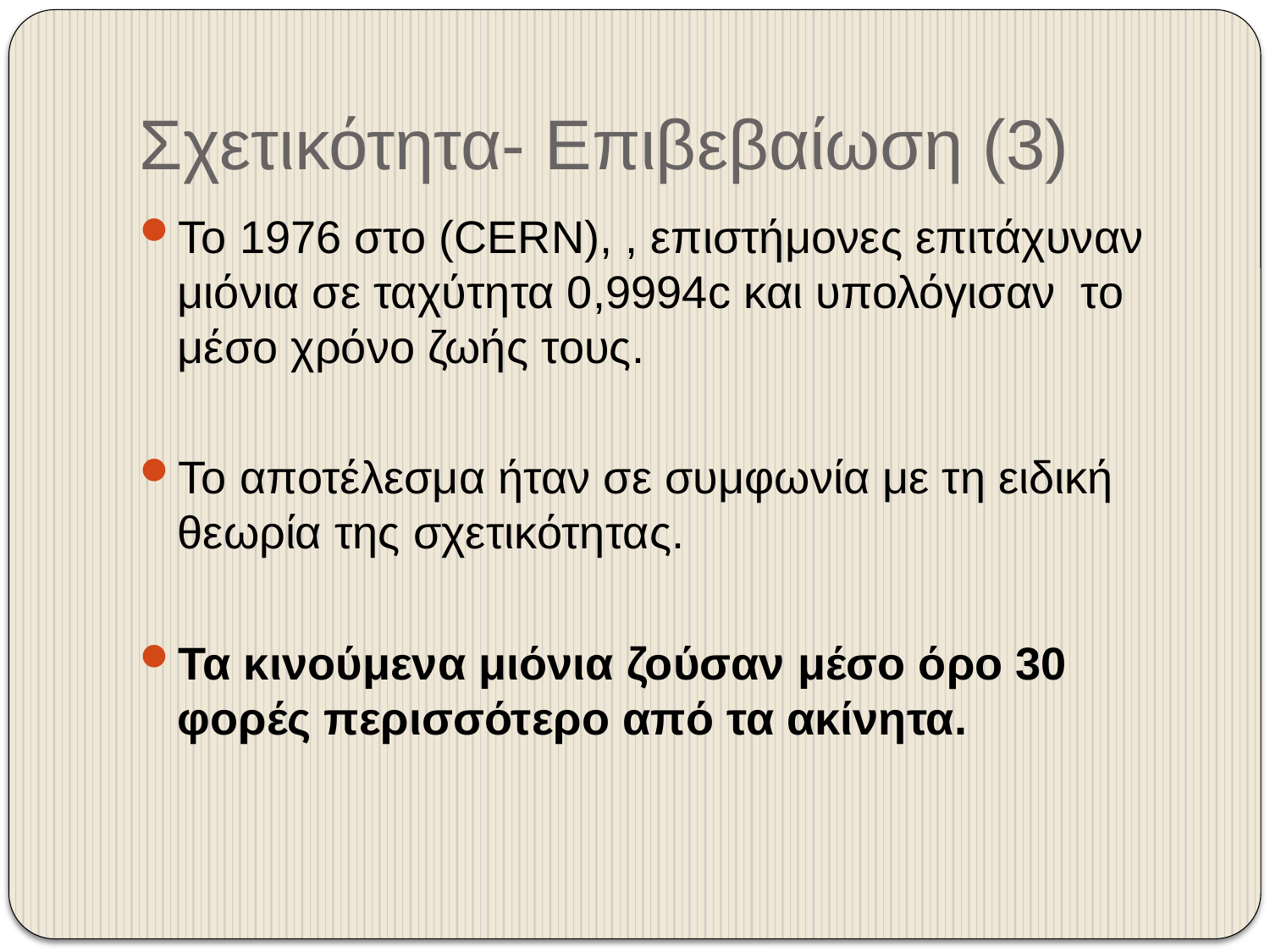

# Σχετικότητα- Επιβεβαίωση (3)
Το 1976 στο (CERN), , επιστήμονες επιτάχυναν μιόνια σε ταχύτητα 0,9994c και υπολόγισαν  το μέσο χρόνο ζωής τους.

Το αποτέλεσμα ήταν σε συμφωνία με τη ειδική θεωρία της σχετικότητας.

Τα κινούμενα μιόνια ζούσαν μέσο όρο 30 φορές περισσότερο από τα ακίνητα.